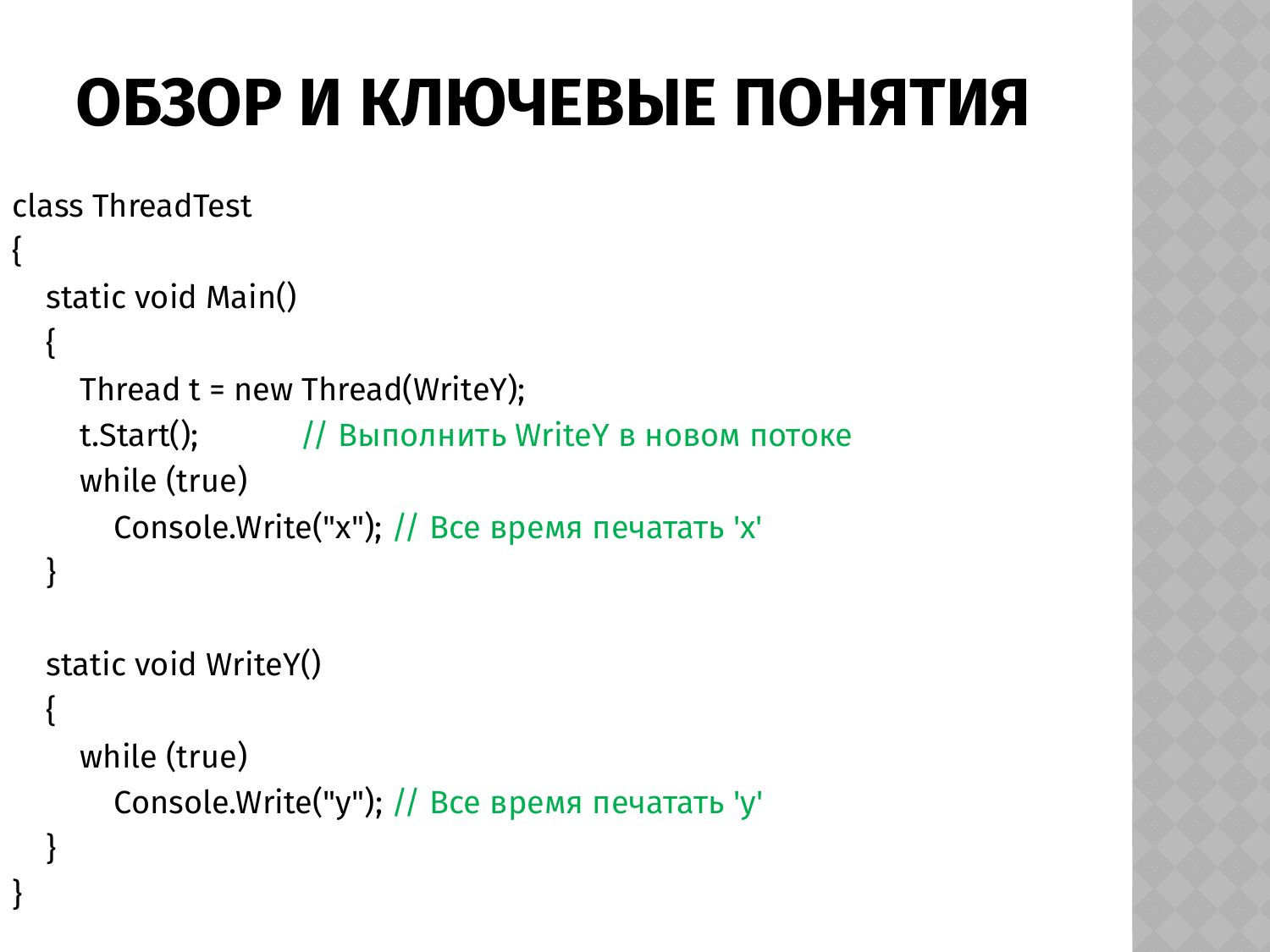

# Обзор и ключевые понятия
class ThreadTest
{
    static void Main()
    {
        Thread t = new Thread(WriteY);
        t.Start();            // Выполнить WriteY в новом потоке
        while (true)
            Console.Write("x"); // Все время печатать 'x'
    }

    static void WriteY()
    {
        while (true)
            Console.Write("y"); // Все время печатать 'y'
    }
}